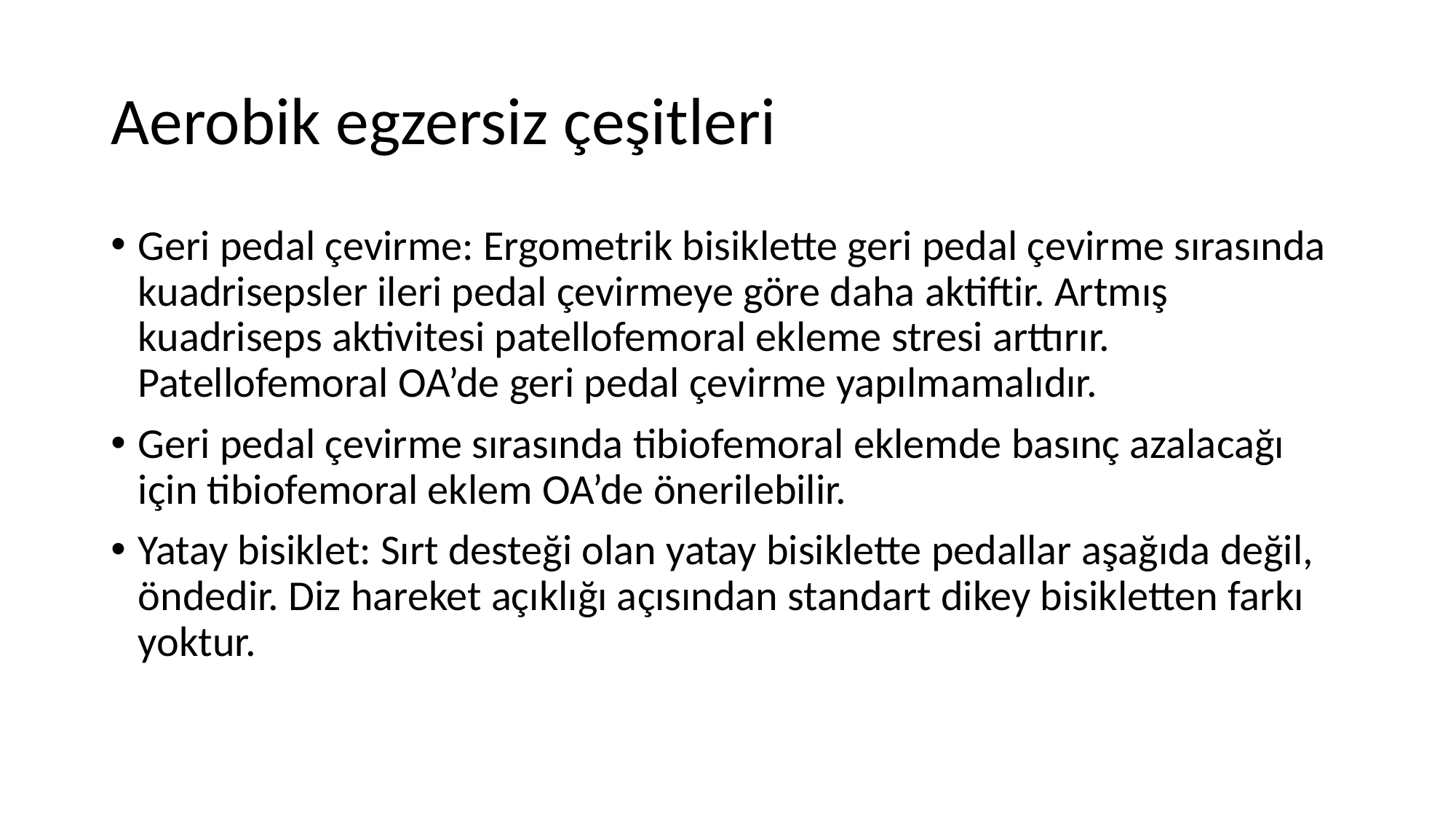

# Aerobik egzersiz çeşitleri
Geri pedal çevirme: Ergometrik bisiklette geri pedal çevirme sırasında kuadrisepsler ileri pedal çevirmeye göre daha aktiftir. Artmış kuadriseps aktivitesi patellofemoral ekleme stresi arttırır. Patellofemoral OA’de geri pedal çevirme yapılmamalıdır.
Geri pedal çevirme sırasında tibiofemoral eklemde basınç azalacağı için tibiofemoral eklem OA’de önerilebilir.
Yatay bisiklet: Sırt desteği olan yatay bisiklette pedallar aşağıda değil, öndedir. Diz hareket açıklığı açısından standart dikey bisikletten farkı yoktur.